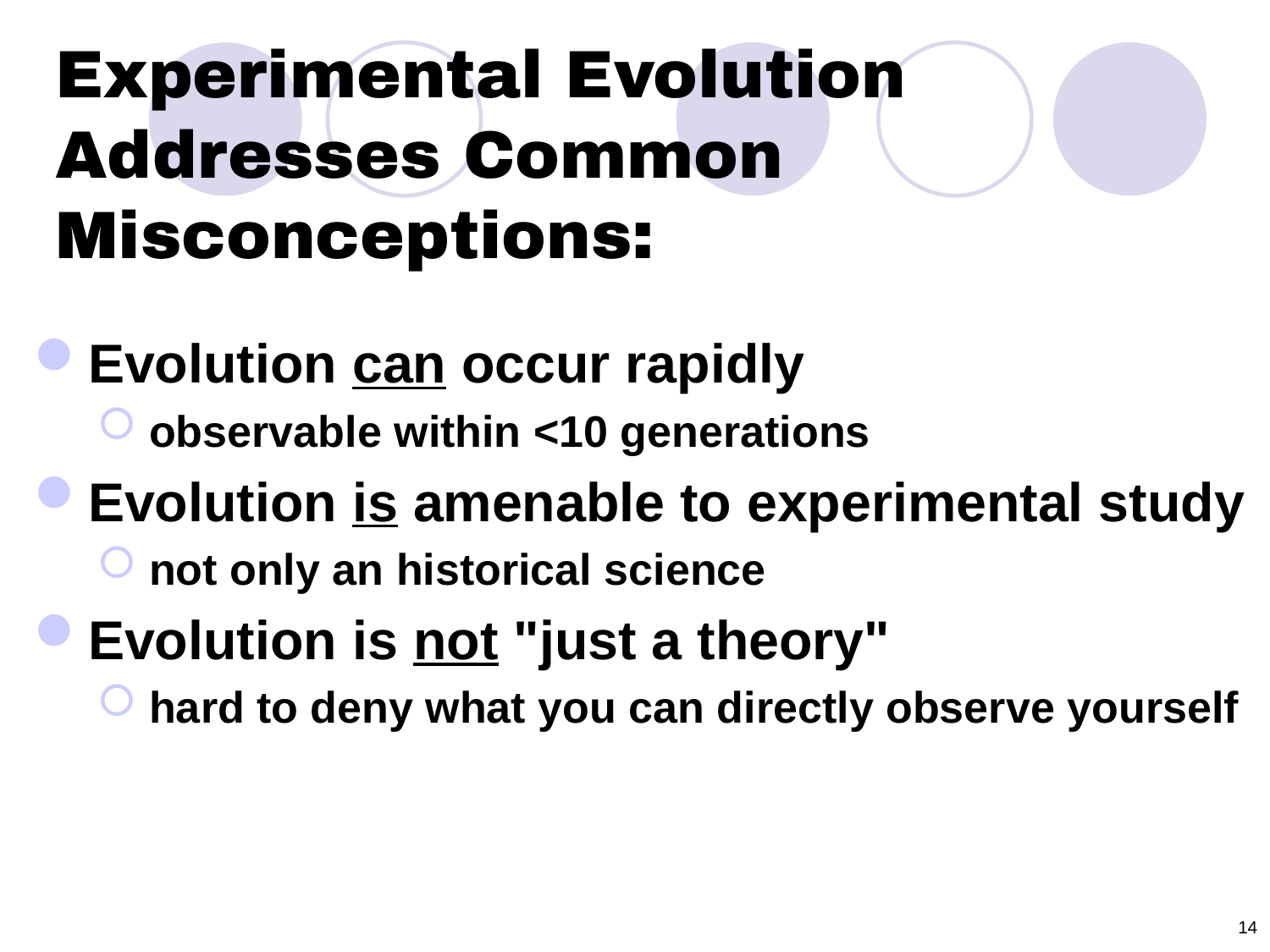

Experimental Evolution Addresses Common Misconceptions:
Evolution can occur rapidly
 observable within <10 generations
Evolution is amenable to experimental study
 not only an historical science
Evolution is not "just a theory"
 hard to deny what you can directly observe yourself
14